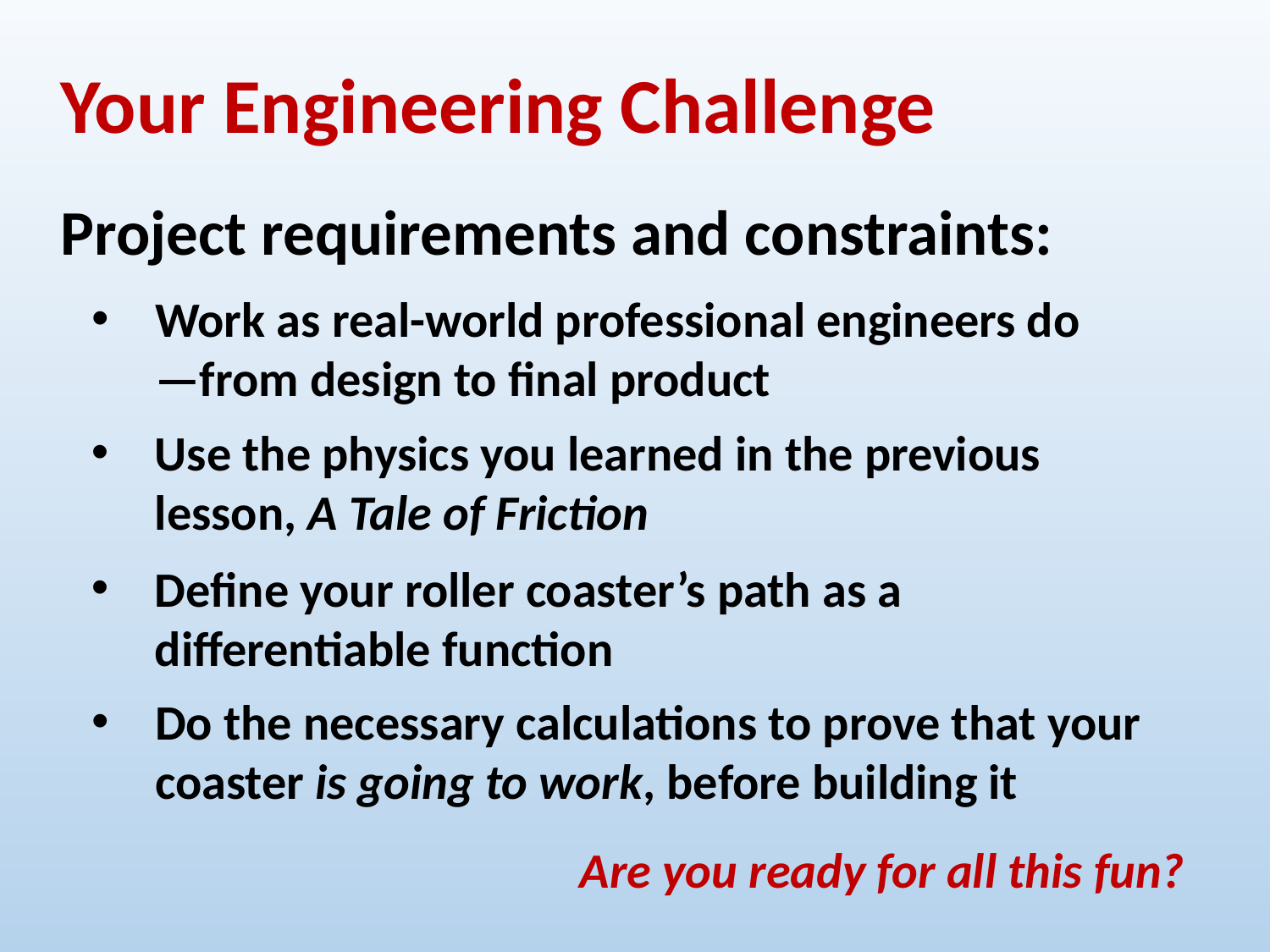

Your Engineering Challenge
Project requirements and constraints:
Work as real-world professional engineers do
—from design to final product
Use the physics you learned in the previous lesson, A Tale of Friction
Define your roller coaster’s path as a differentiable function
Do the necessary calculations to prove that your coaster is going to work, before building it
Are you ready for all this fun?